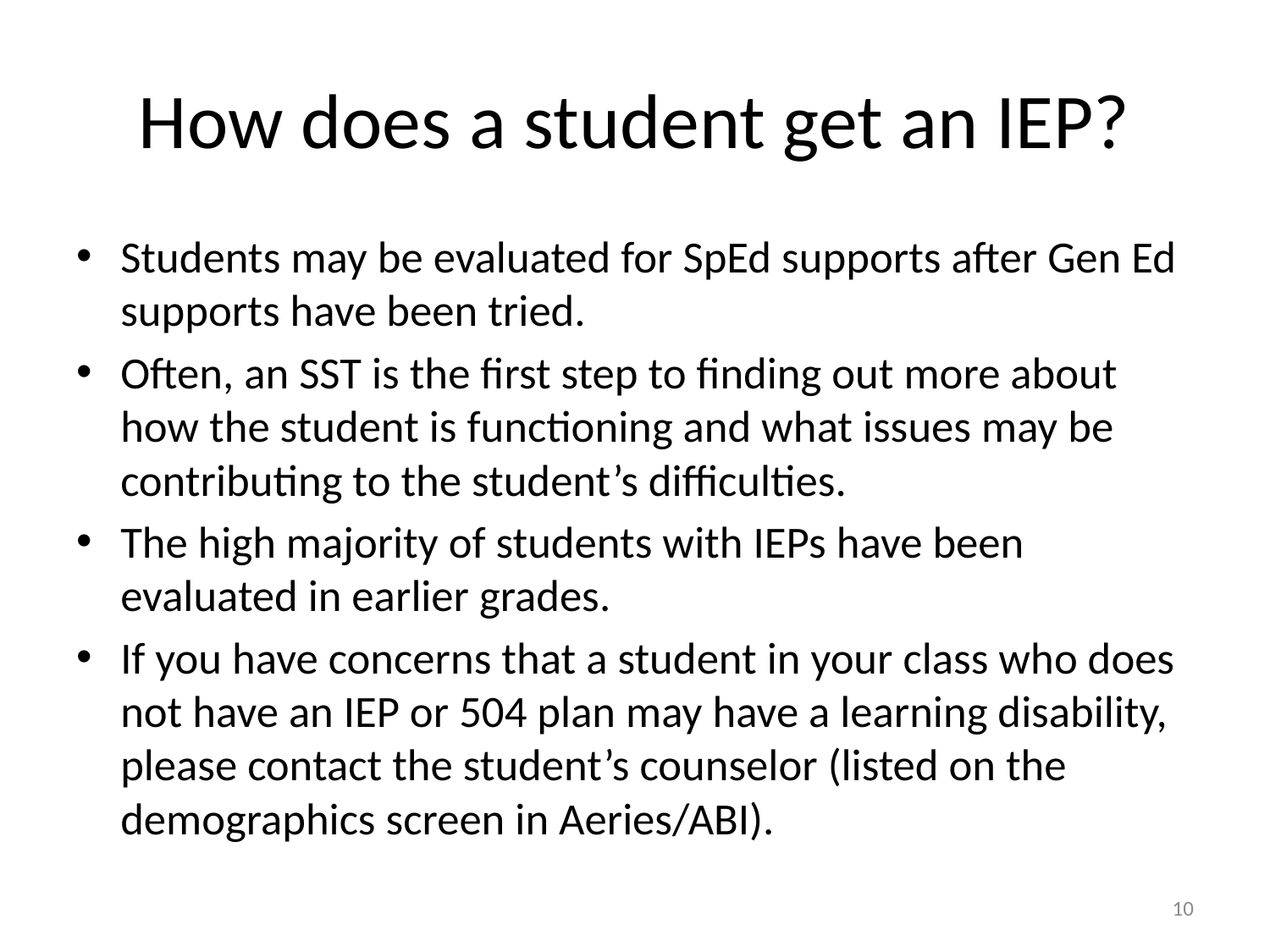

# How does a student get an IEP?
Students may be evaluated for SpEd supports after Gen Ed supports have been tried.
Often, an SST is the first step to finding out more about how the student is functioning and what issues may be contributing to the student’s difficulties.
The high majority of students with IEPs have been evaluated in earlier grades.
If you have concerns that a student in your class who does not have an IEP or 504 plan may have a learning disability, please contact the student’s counselor (listed on the demographics screen in Aeries/ABI).
10